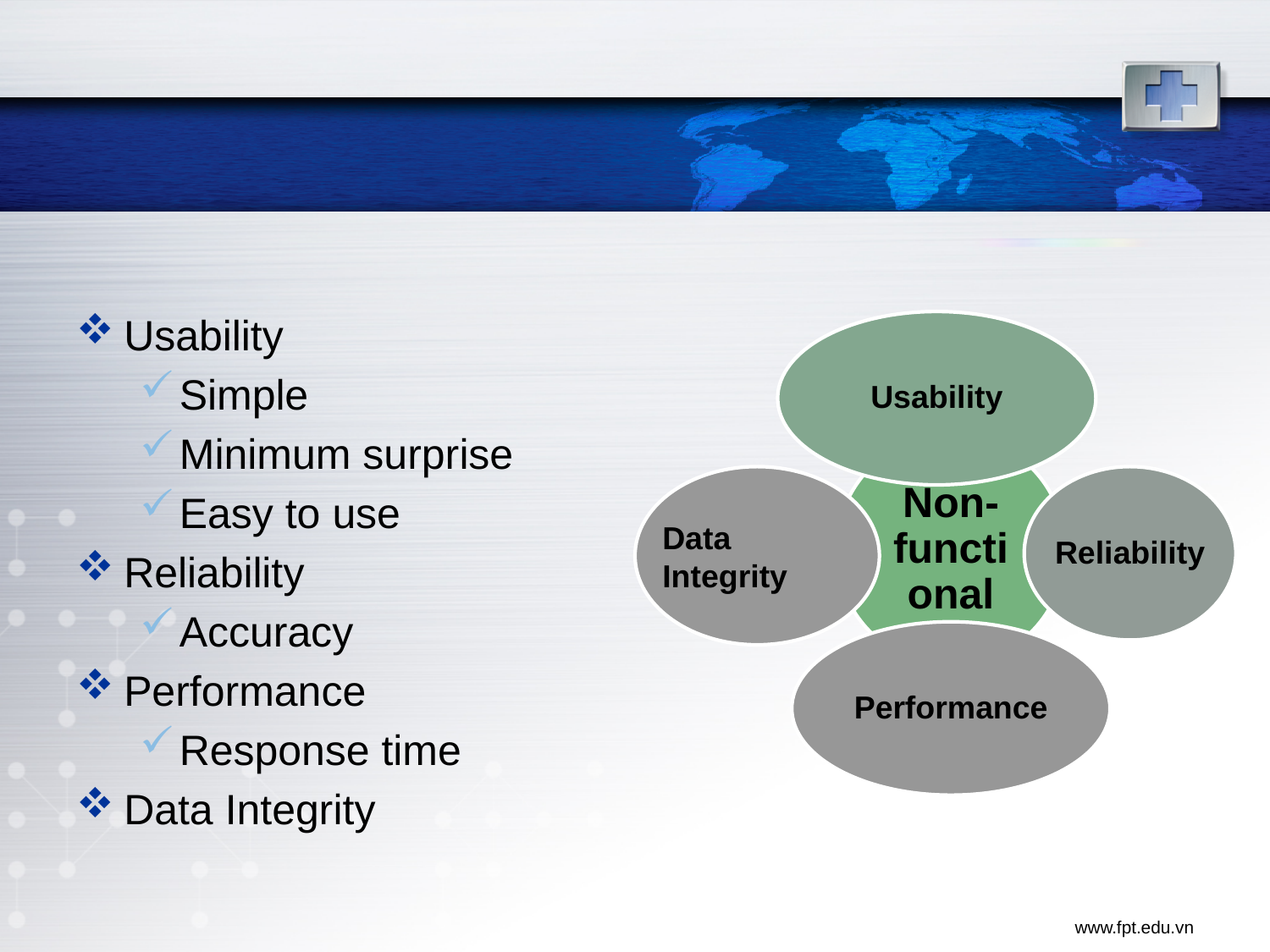

#

Usability
Simple
Minimum surprise
Easy to use
Reliability
Accuracy
Performance
Response time
Data Integrity

Usability
Non-functional
Data Integrity
Reliability
Performance
www.fpt.edu.vn